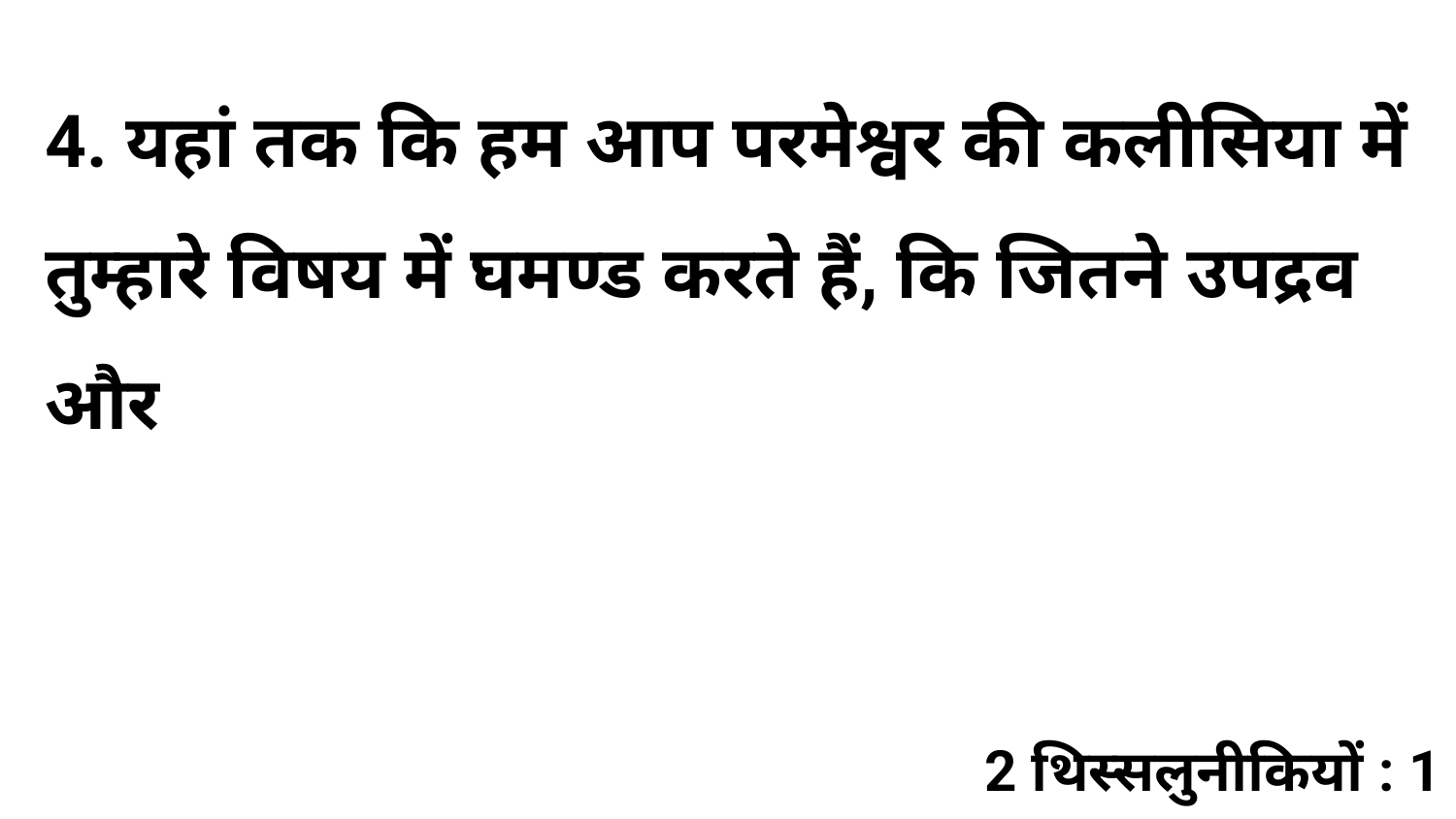

4. यहां तक कि हम आप परमेश्वर की कलीसिया में तुम्हारे विषय में घमण्ड करते हैं, कि जितने उपद्रव और
2 थिस्सलुनीकियों : 1